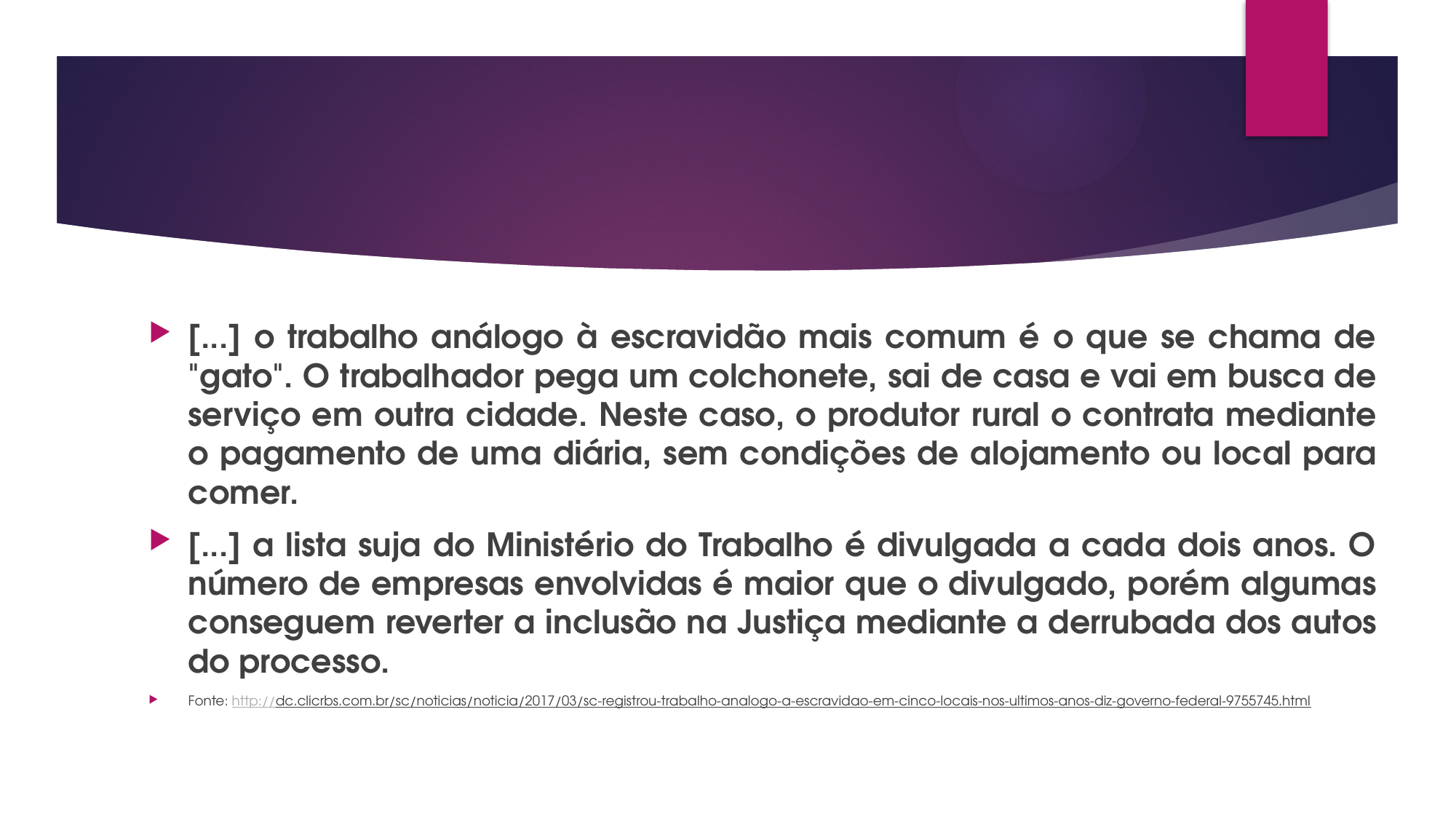

#
[...] o trabalho análogo à escravidão mais comum é o que se chama de "gato". O trabalhador pega um colchonete, sai de casa e vai em busca de serviço em outra cidade. Neste caso, o produtor rural o contrata mediante o pagamento de uma diária, sem condições de alojamento ou local para comer.
[...] a lista suja do Ministério do Trabalho é divulgada a cada dois anos. O número de empresas envolvidas é maior que o divulgado, porém algumas conseguem reverter a inclusão na Justiça mediante a derrubada dos autos do processo.
Fonte: http://dc.clicrbs.com.br/sc/noticias/noticia/2017/03/sc-registrou-trabalho-analogo-a-escravidao-em-cinco-locais-nos-ultimos-anos-diz-governo-federal-9755745.html